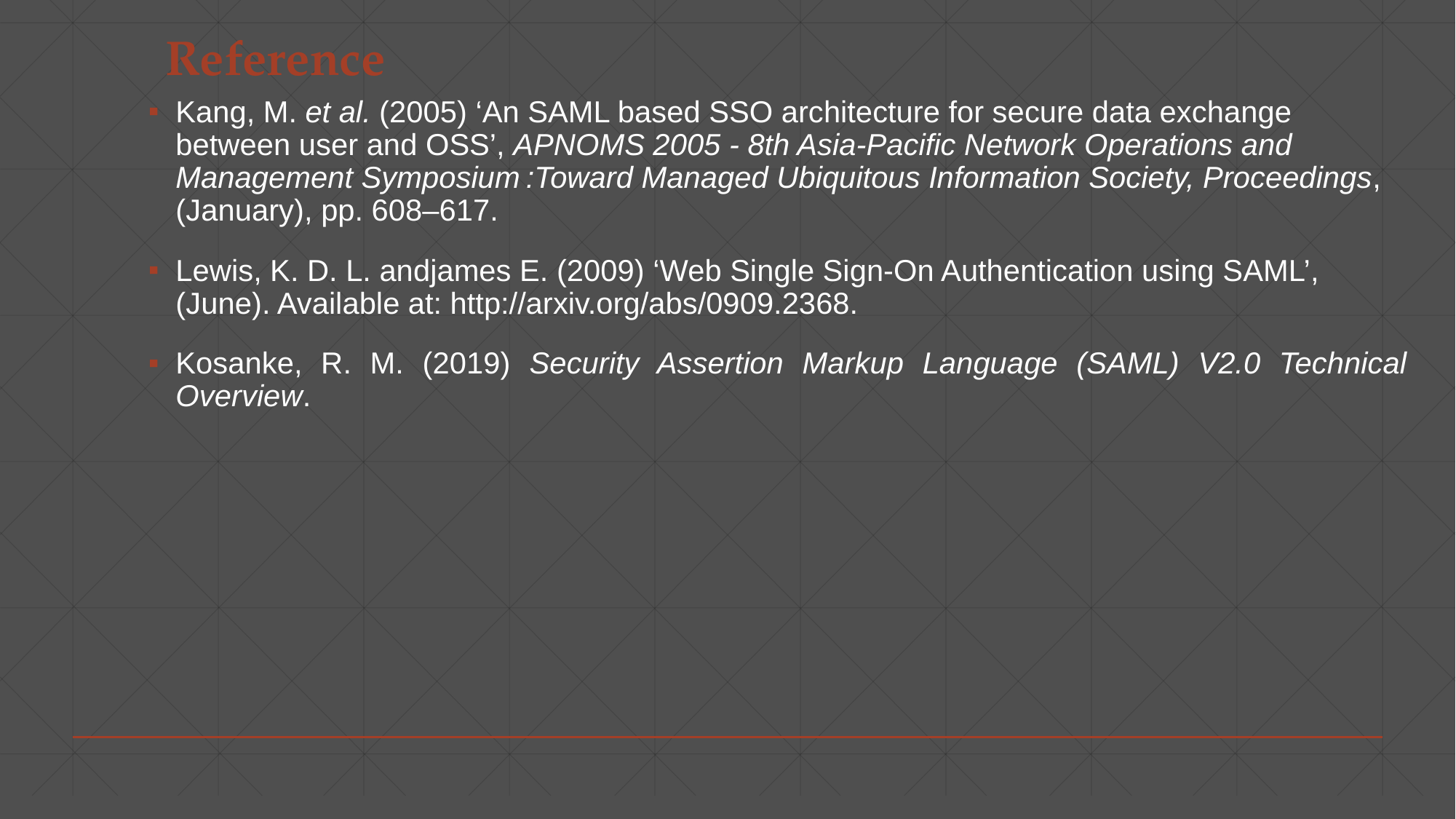

# Reference
Kang, M. et al. (2005) ‘An SAML based SSO architecture for secure data exchange between user and OSS’, APNOMS 2005 - 8th Asia-Pacific Network Operations and Management Symposium :Toward Managed Ubiquitous Information Society, Proceedings, (January), pp. 608–617.
Lewis, K. D. L. andjames E. (2009) ‘Web Single Sign-On Authentication using SAML’, (June). Available at: http://arxiv.org/abs/0909.2368.
Kosanke, R. M. (2019) Security Assertion Markup Language (SAML) V2.0 Technical Overview.